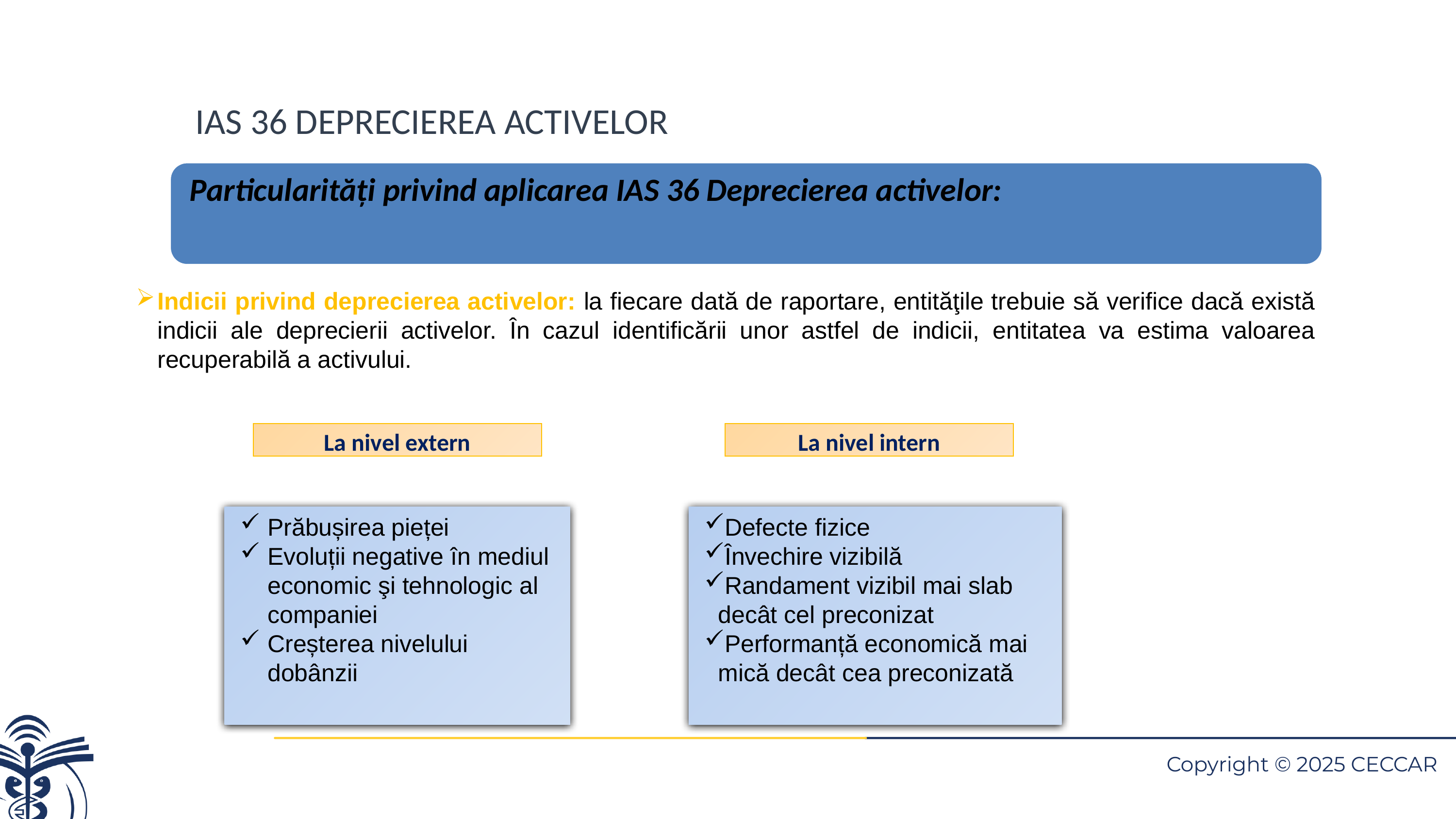

IAS 36 DEPRECIEREA ACTIVELOR
Particularități privind aplicarea IAS 36 Deprecierea activelor:

Indicii privind deprecierea activelor: la fiecare dată de raportare, entităţile trebuie să verifice dacă există indicii ale deprecierii activelor. În cazul identificării unor astfel de indicii, entitatea va estima valoarea recuperabilă a activului.
La nivel extern
La nivel intern
Prăbușirea pieței
Evoluții negative în mediul economic şi tehnologic al companiei
Creșterea nivelului dobânzii
Defecte fizice
Învechire vizibilă
Randament vizibil mai slab decât cel preconizat
Performanță economică mai mică decât cea preconizată

Copyright © 2025 CECCAR